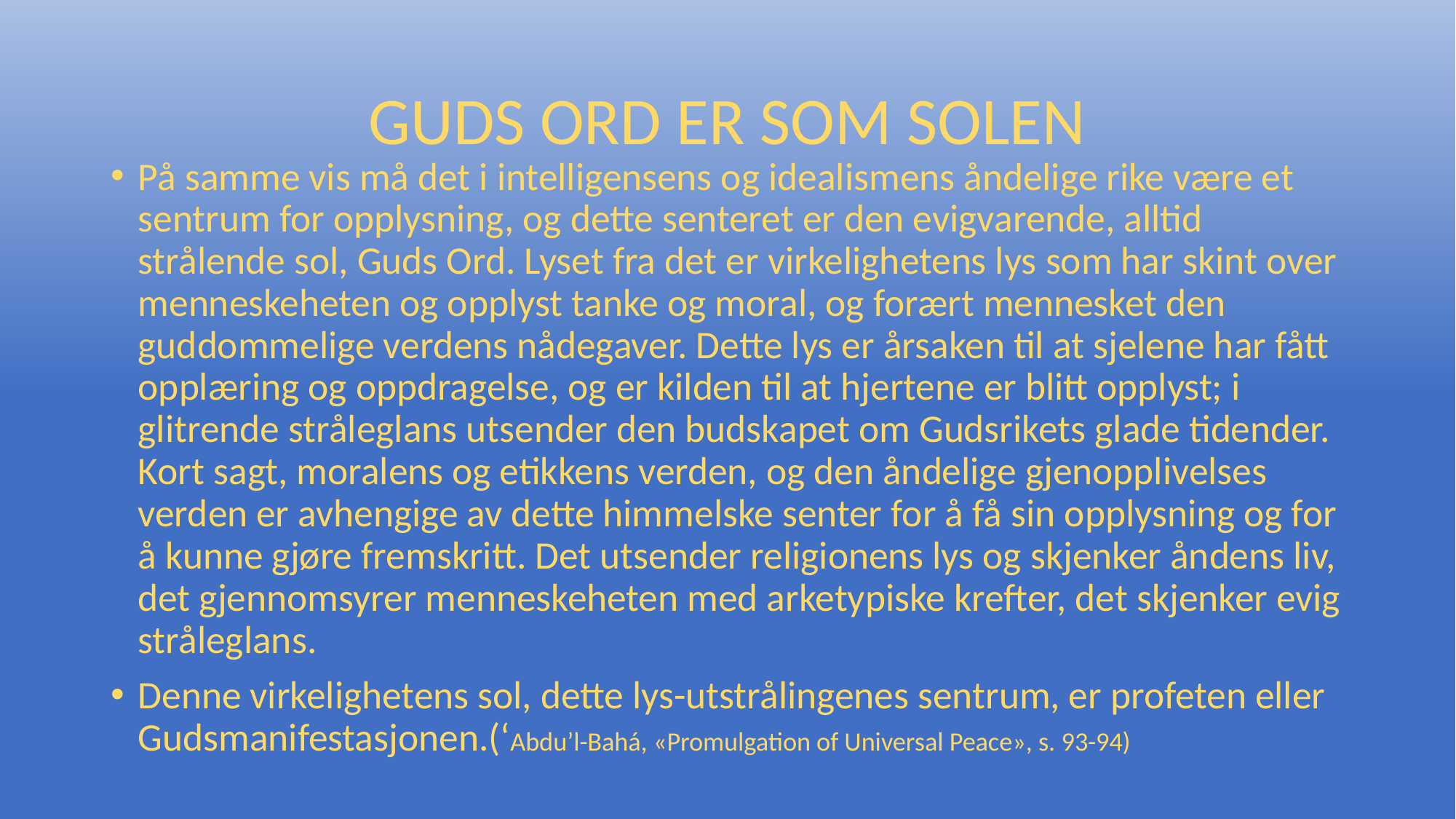

# GUDS ORD ER SOM SOLEN
På samme vis må det i intelligensens og idealismens åndelige rike være et sentrum for opplysning, og dette senteret er den evigvarende, alltid strålende sol, Guds Ord. Lyset fra det er virkelighetens lys som har skint over menneskeheten og opplyst tanke og moral, og forært mennesket den guddommelige verdens nådegaver. Dette lys er årsaken til at sjelene har fått opplæring og oppdragelse, og er kilden til at hjertene er blitt opplyst; i glitrende stråleglans utsender den budskapet om Gudsrikets glade tidender. Kort sagt, moralens og etikkens verden, og den åndelige gjenopplivelses verden er avhengige av dette himmelske senter for å få sin opplysning og for å kunne gjøre fremskritt. Det utsender religionens lys og skjenker åndens liv, det gjennomsyrer menneskeheten med arketypiske krefter, det skjenker evig stråleglans.
Denne virkelighetens sol, dette lys-utstrålingenes sentrum, er profeten eller Gudsmanifestasjonen.(‘Abdu’l-Bahá, «Promulgation of Universal Peace», s. 93-94)